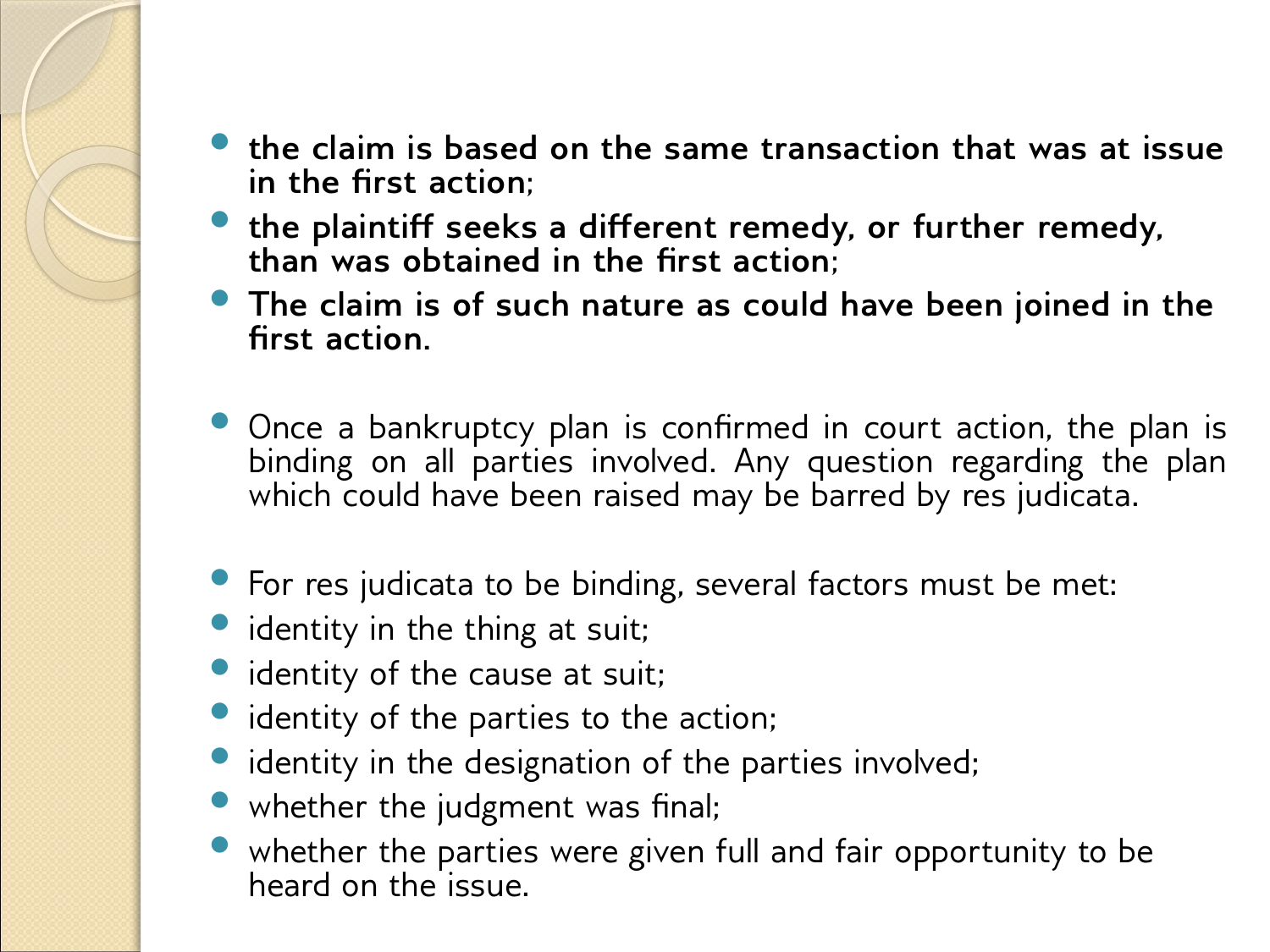

#
the claim is based on the same transaction that was at issue in the first action;
the plaintiff seeks a different remedy, or further remedy, than was obtained in the first action;
The claim is of such nature as could have been joined in the first action.

Once a bankruptcy plan is confirmed in court action, the plan is binding on all parties involved. Any question regarding the plan which could have been raised may be barred by res judicata.

For res judicata to be binding, several factors must be met:
identity in the thing at suit;
identity of the cause at suit;
identity of the parties to the action;
identity in the designation of the parties involved;
whether the judgment was final;
whether the parties were given full and fair opportunity to be heard on the issue.